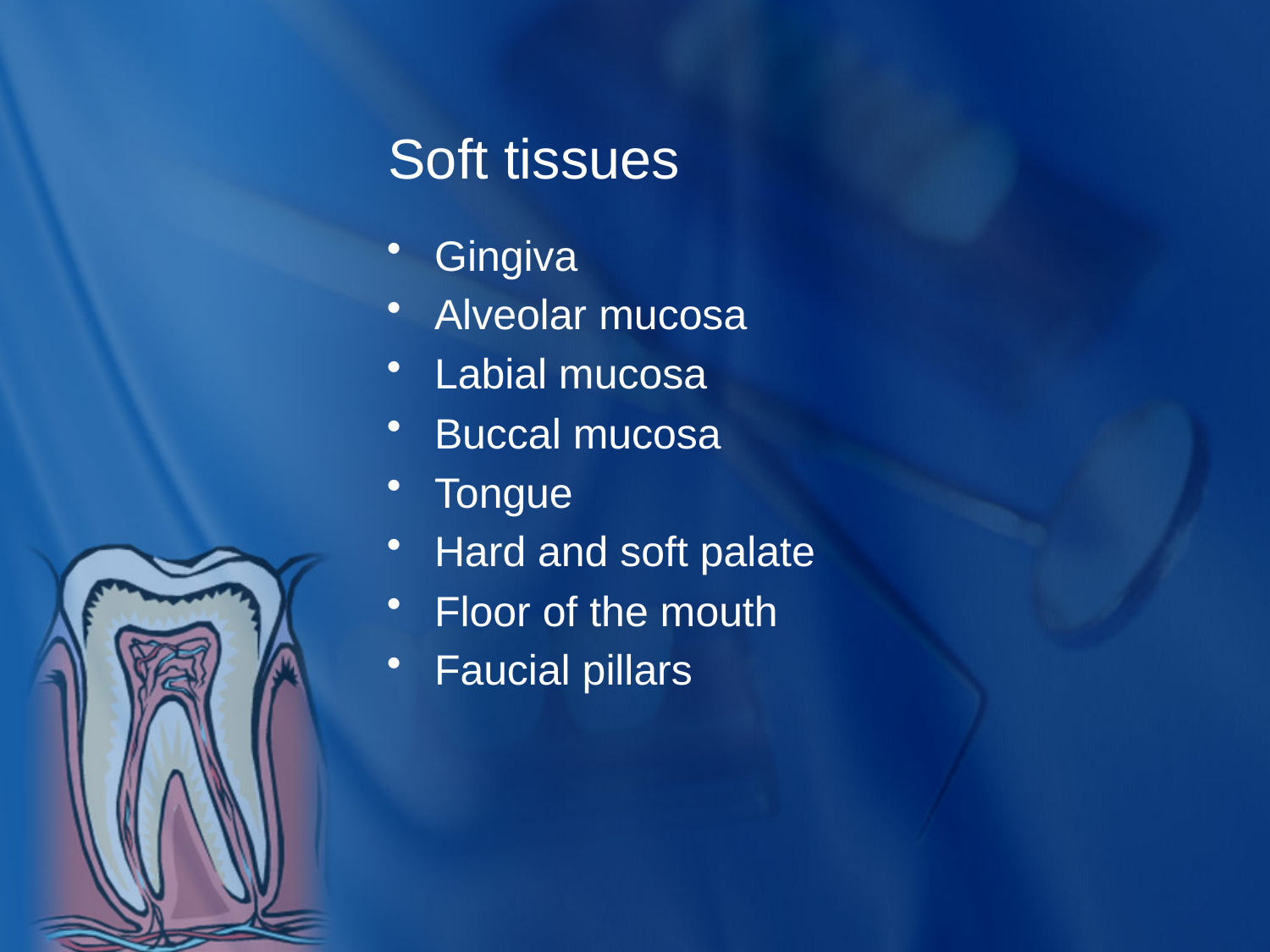

# Soft tissues
Gingiva
Alveolar mucosa
Labial mucosa
Buccal mucosa
Tongue
Hard and soft palate
Floor of the mouth
Faucial pillars